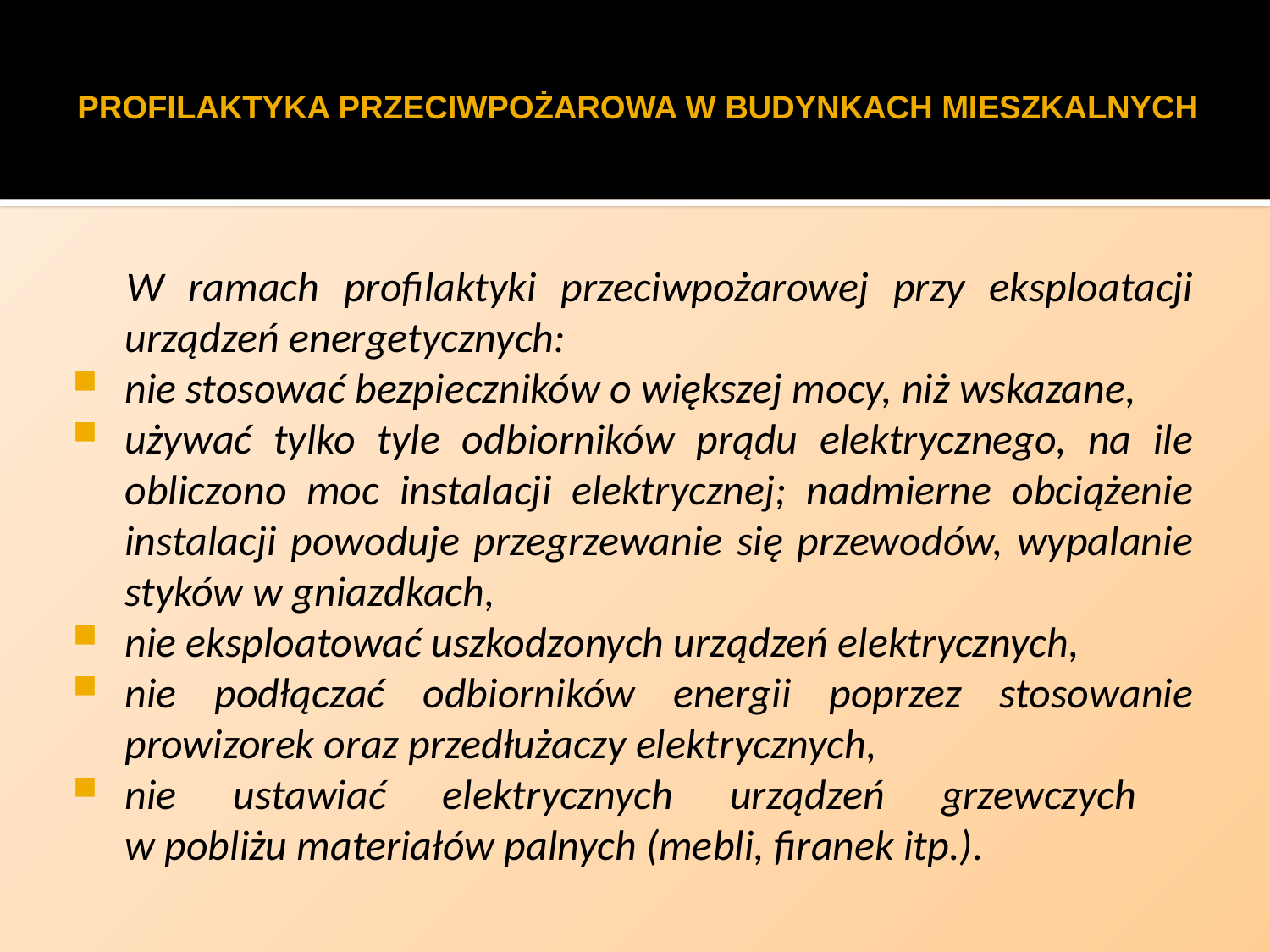

# PROFILAKTYKA PRZECIWPOŻAROWA W BUDYNKACH MIESZKALNYCH
W ramach profilaktyki przeciwpożarowej przy eksploatacji urządzeń energetycznych:
nie stosować bezpieczników o większej mocy, niż wskazane,
używać tylko tyle odbiorników prądu elektrycznego, na ile obliczono moc instalacji elektrycznej; nadmierne obciążenie instalacji powoduje przegrzewanie się przewodów, wypalanie styków w gniazdkach,
nie eksploatować uszkodzonych urządzeń elektrycznych,
nie podłączać odbiorników energii poprzez stosowanie prowizorek oraz przedłużaczy elektrycznych,
nie ustawiać elektrycznych urządzeń grzewczych
w pobliżu materiałów palnych (mebli, firanek itp.).